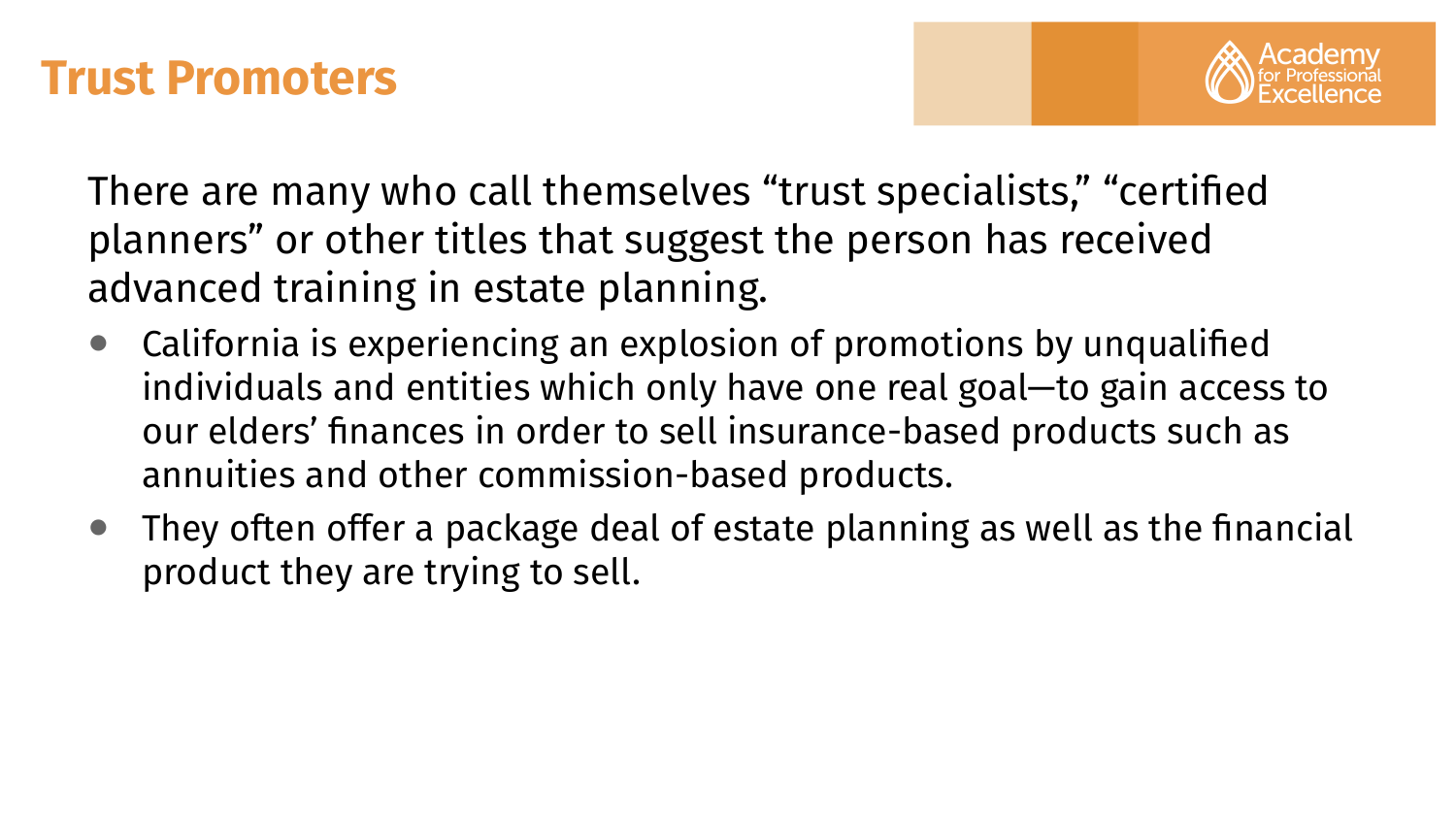

# Trust Promoters
There are many who call themselves “trust specialists,” “certified planners” or other titles that suggest the person has received advanced training in estate planning.
California is experiencing an explosion of promotions by unqualified individuals and entities which only have one real goal—to gain access to our elders’ finances in order to sell insurance-based products such as annuities and other commission-based products.
They often offer a package deal of estate planning as well as the financial product they are trying to sell.